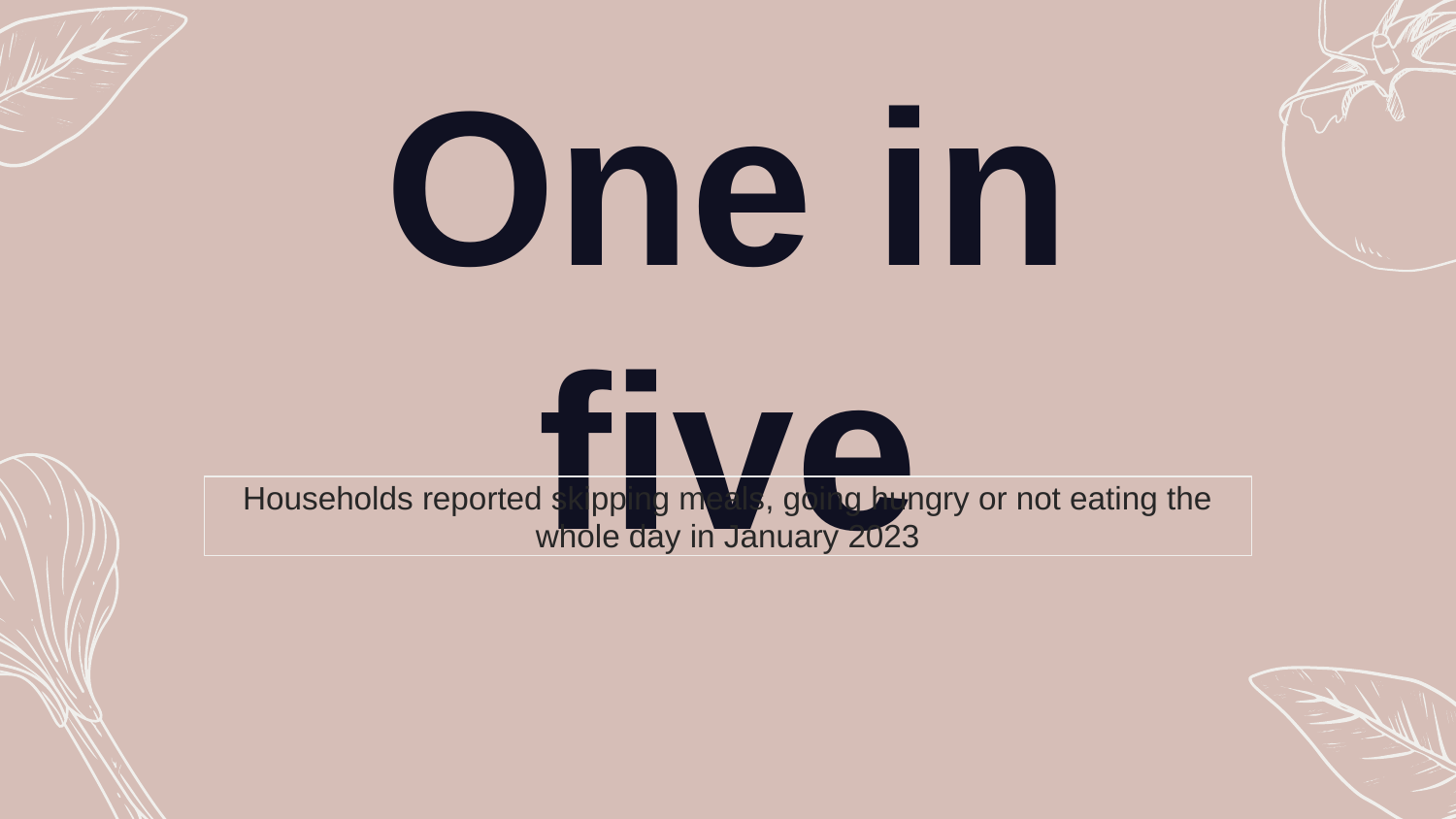

# One in five
Households reported skipping meals, going hungry or not eating the whole day in January 2023